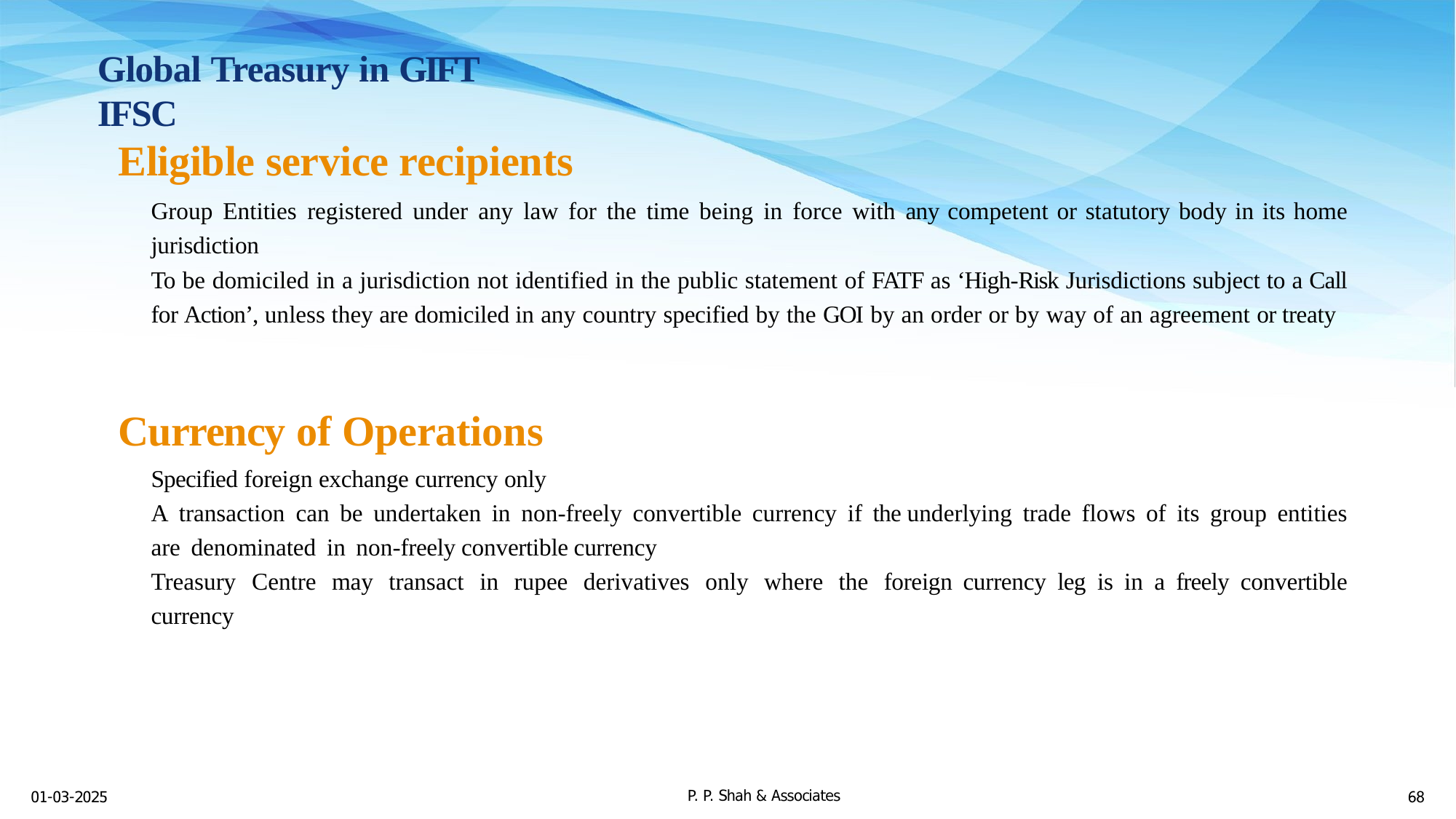

Global Treasury in GIFT IFSC
Eligible service recipients
Group Entities registered under any law for the time being in force with any competent or statutory body in its home jurisdiction
To be domiciled in a jurisdiction not identified in the public statement of FATF as ‘High-Risk Jurisdictions subject to a Call for Action’, unless they are domiciled in any country specified by the GOI by an order or by way of an agreement or treaty

Currency of Operations
Specified foreign exchange currency only
A transaction can be undertaken in non-freely convertible currency if the underlying trade flows of its group entities are denominated in non-freely convertible currency
Treasury Centre may transact in rupee derivatives only where the foreign currency leg is in a freely convertible currency
P. P. Shah & Associates
01-03-2025
68